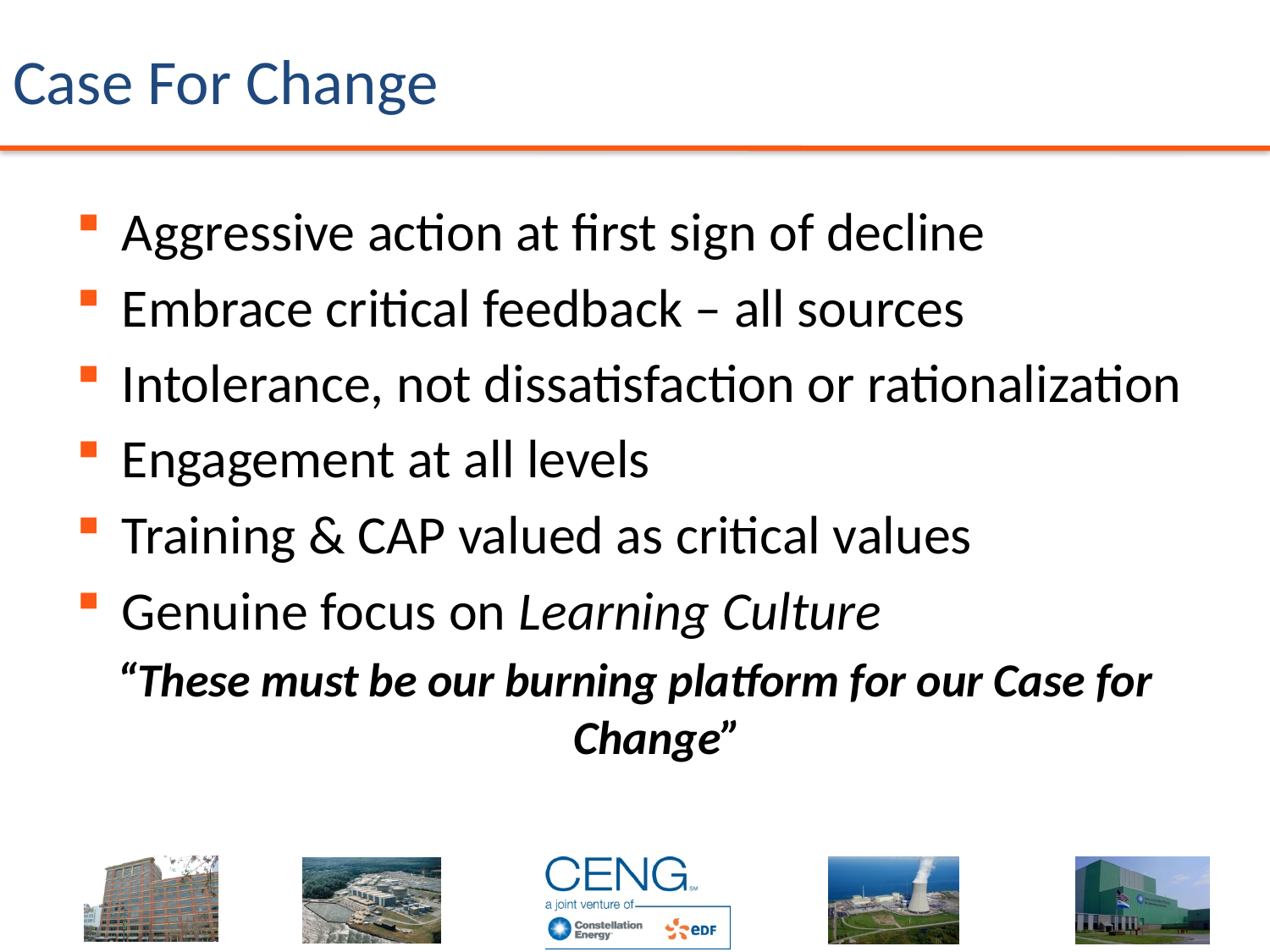

# Case For Change …
Aggressive action at first sign of decline
Embrace critical feedback – all sources
Intolerance, not dissatisfaction or rationalization
Engagement at all levels
Training & CAP valued as critical values
Genuine focus on Learning Culture
“These must be our burning platform for our Case for Change”